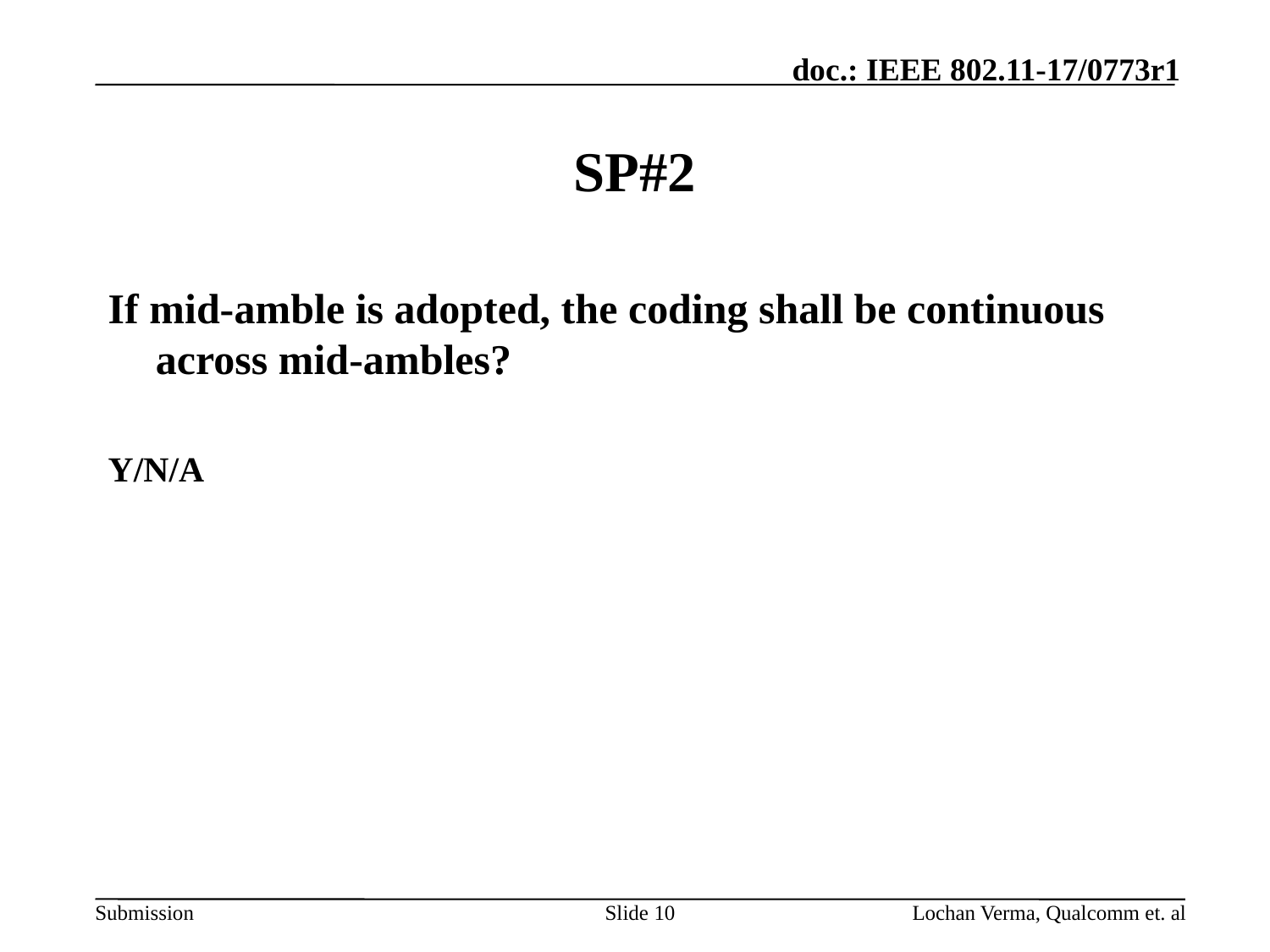

# SP#2
If mid-amble is adopted, the coding shall be continuous across mid-ambles?

Y/N/A

Slide 10
Lochan Verma, Qualcomm et. al